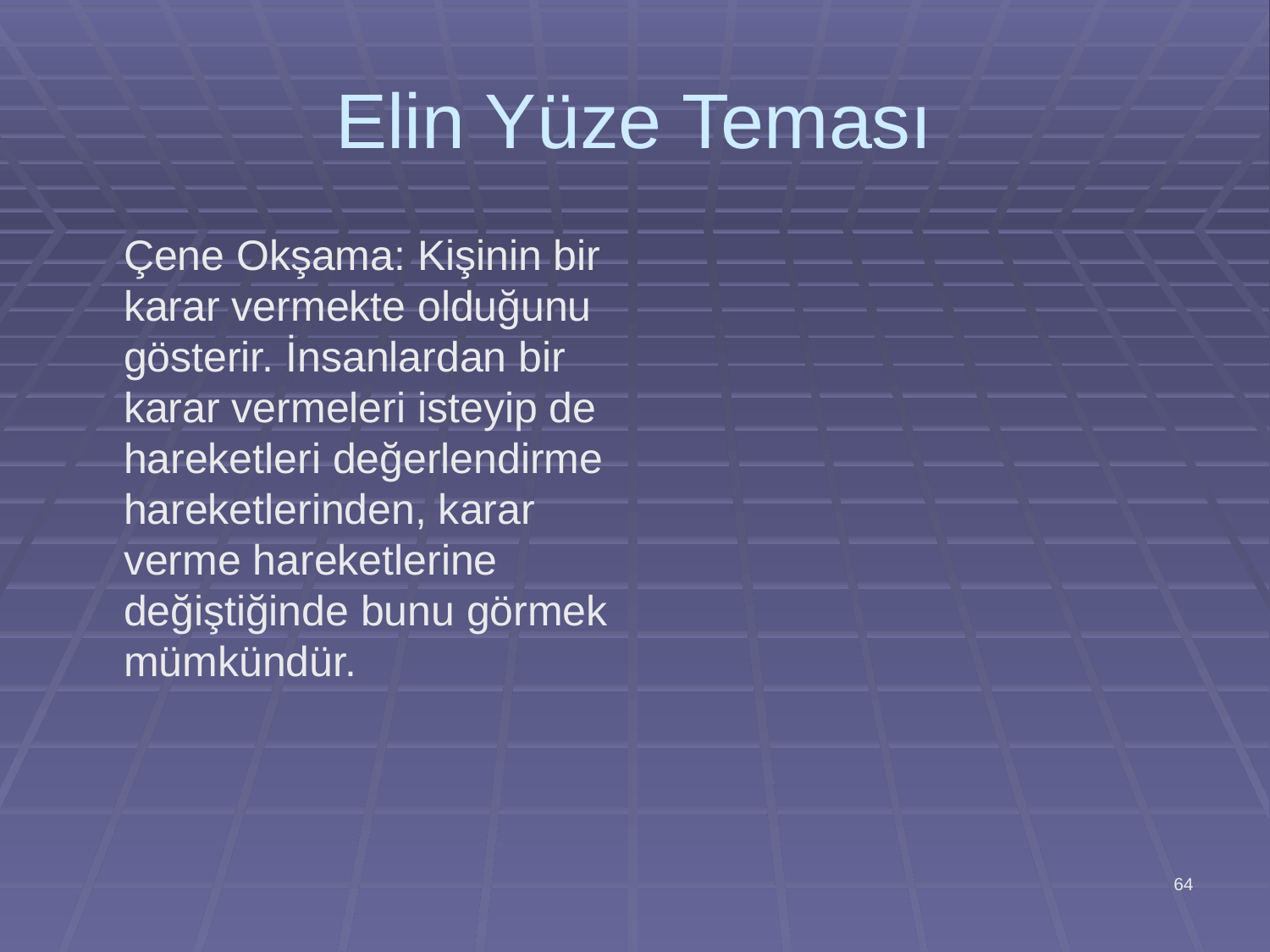

# Elin Yüze Teması
	Çene Okşama: Kişinin bir karar vermekte olduğunu gösterir. İnsanlardan bir karar vermeleri isteyip de hareketleri değerlendirme hareketlerinden, karar verme hareketlerine değiştiğinde bunu görmek mümkündür.

64